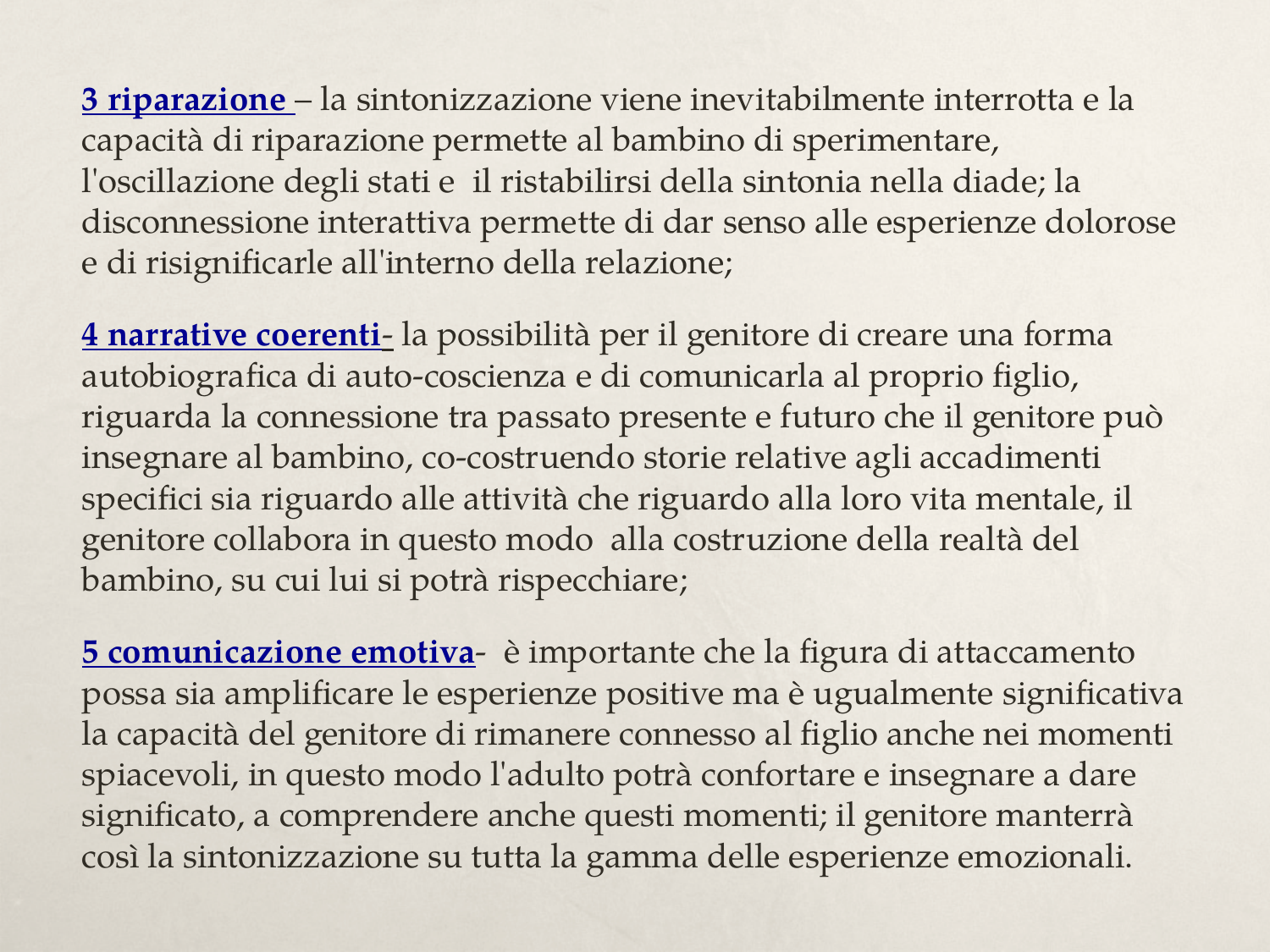

3 riparazione – la sintonizzazione viene inevitabilmente interrotta e la capacità di riparazione permette al bambino di sperimentare, l'oscillazione degli stati e  il ristabilirsi della sintonia nella diade; la disconnessione interattiva permette di dar senso alle esperienze dolorose e di risignificarle all'interno della relazione;
4 narrative coerenti- la possibilità per il genitore di creare una forma autobiografica di auto-coscienza e di comunicarla al proprio figlio,  riguarda la connessione tra passato presente e futuro che il genitore può insegnare al bambino, co-costruendo storie relative agli accadimenti specifici sia riguardo alle attività che riguardo alla loro vita mentale, il genitore collabora in questo modo  alla costruzione della realtà del bambino, su cui lui si potrà rispecchiare;
5 comunicazione emotiva-  è importante che la figura di attaccamento possa sia amplificare le esperienze positive ma è ugualmente significativa la capacità del genitore di rimanere connesso al figlio anche nei momenti spiacevoli, in questo modo l'adulto potrà confortare e insegnare a dare significato, a comprendere anche questi momenti; il genitore manterrà così la sintonizzazione su tutta la gamma delle esperienze emozionali.